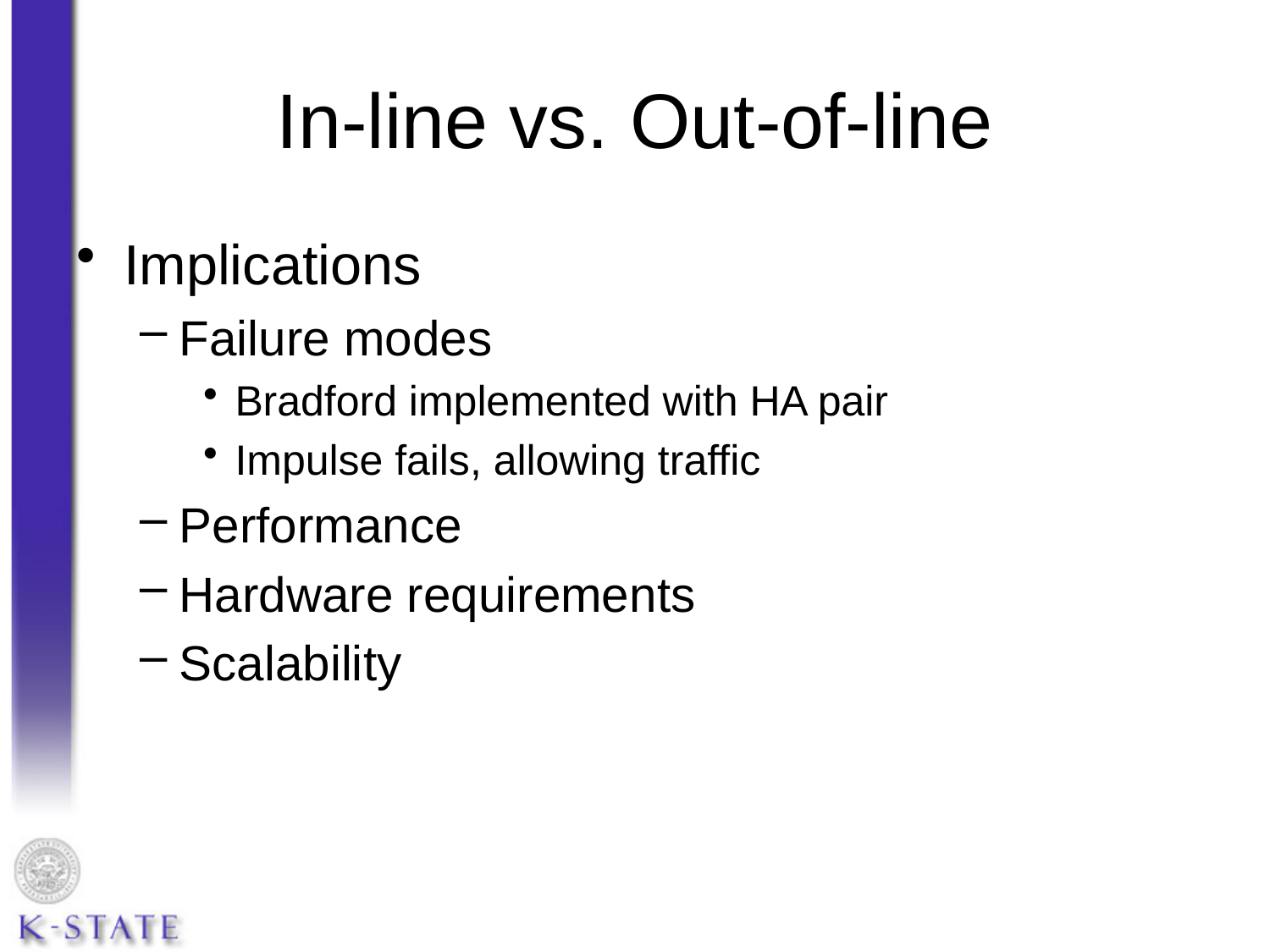

# In-line vs. Out-of-line
Implications
Failure modes
Bradford implemented with HA pair
Impulse fails, allowing traffic
Performance
Hardware requirements
Scalability